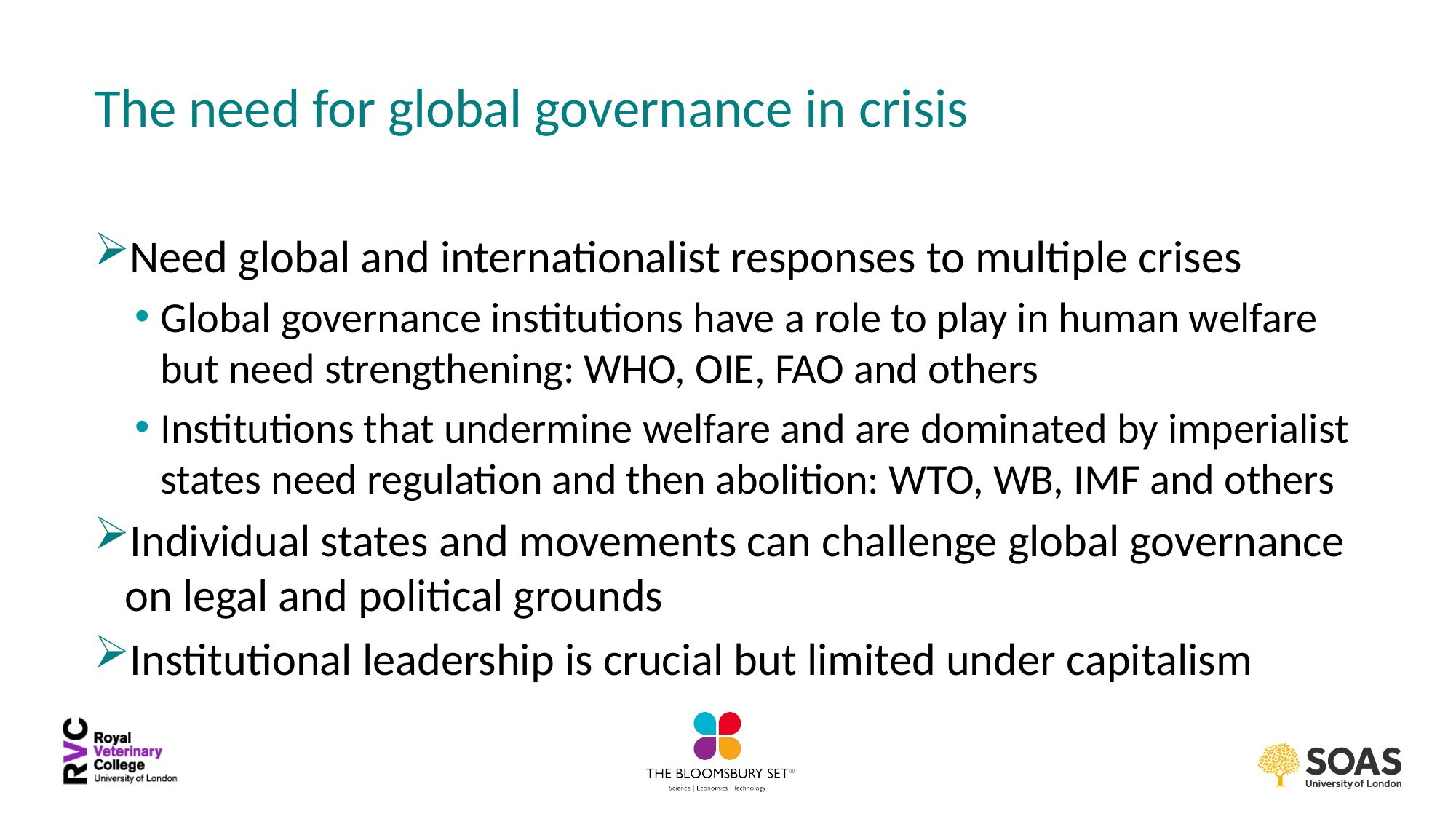

# The need for global governance in crisis
Need global and internationalist responses to multiple crises
Global governance institutions have a role to play in human welfare but need strengthening: WHO, OIE, FAO and others
Institutions that undermine welfare and are dominated by imperialist states need regulation and then abolition: WTO, WB, IMF and others
Individual states and movements can challenge global governance on legal and political grounds
Institutional leadership is crucial but limited under capitalism